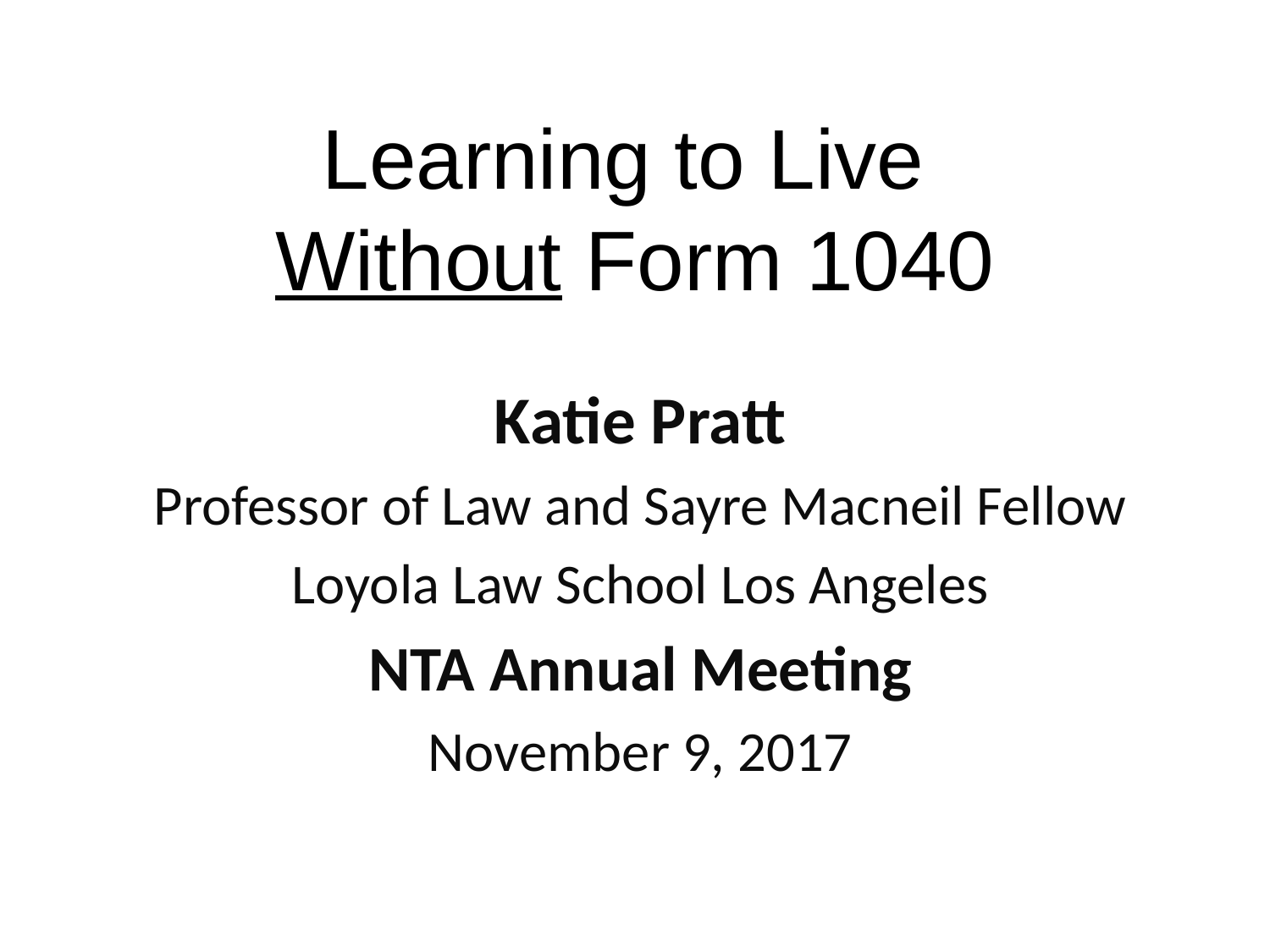

# Learning to Live Without Form 1040
Katie Pratt
Professor of Law and Sayre Macneil Fellow
Loyola Law School Los Angeles
NTA Annual Meeting
November 9, 2017